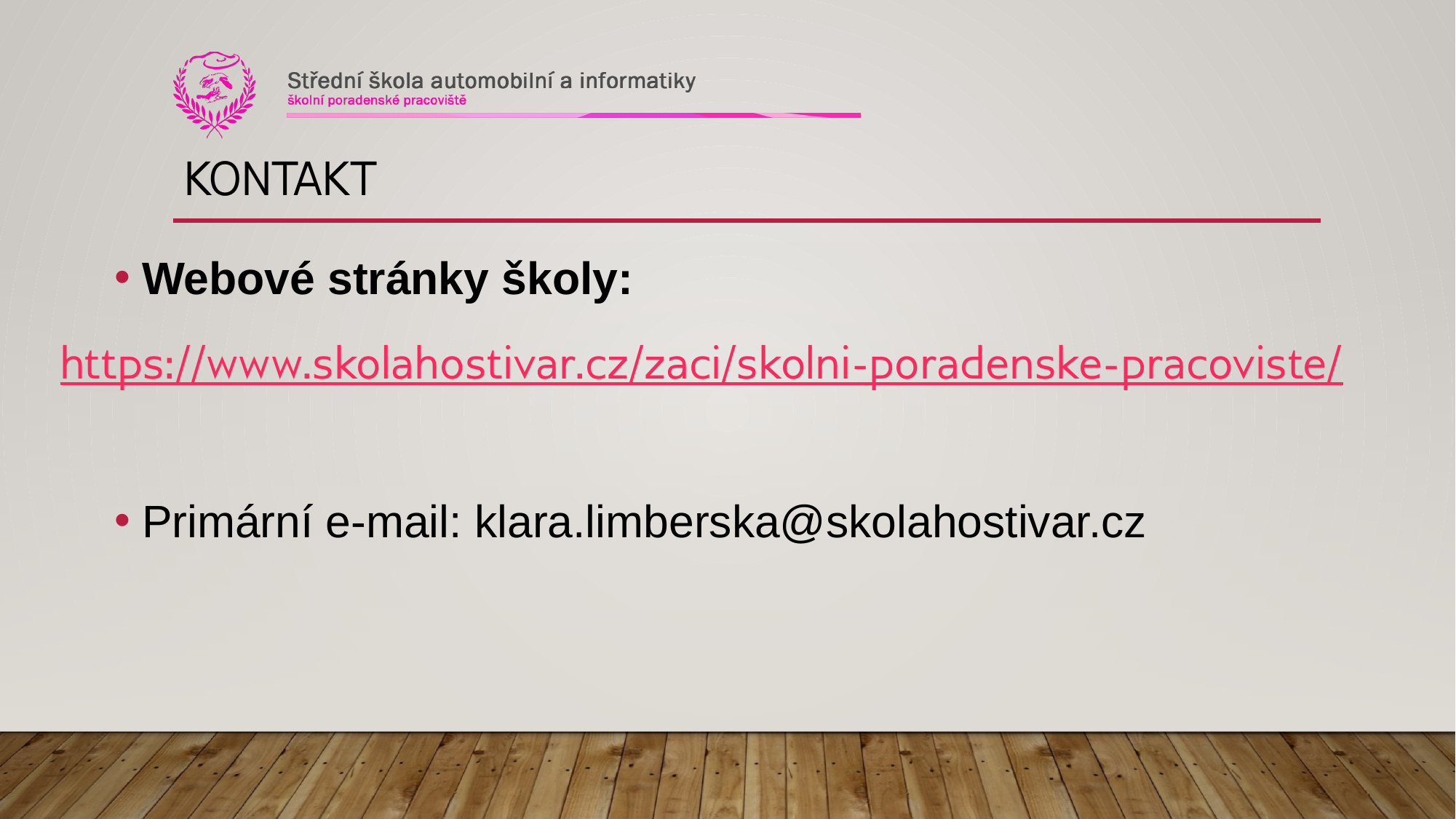

# KONTAKT
Webové stránky školy:
https://www.skolahostivar.cz/zaci/skolni-poradenske-pracoviste/

Primární e-mail: klara.limberska@skolahostivar.cz